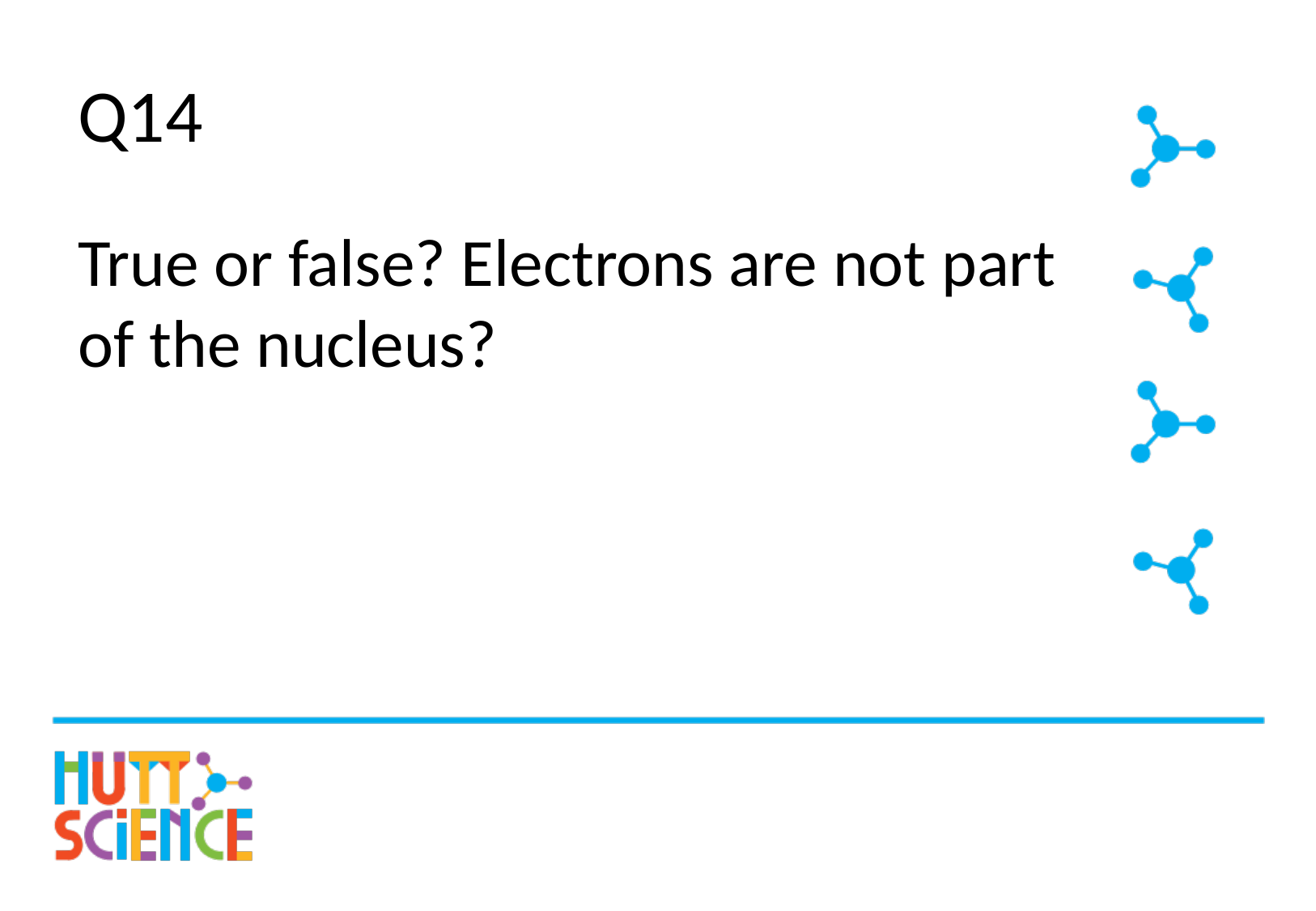

# Q14
True or false? Electrons are not part of the nucleus?